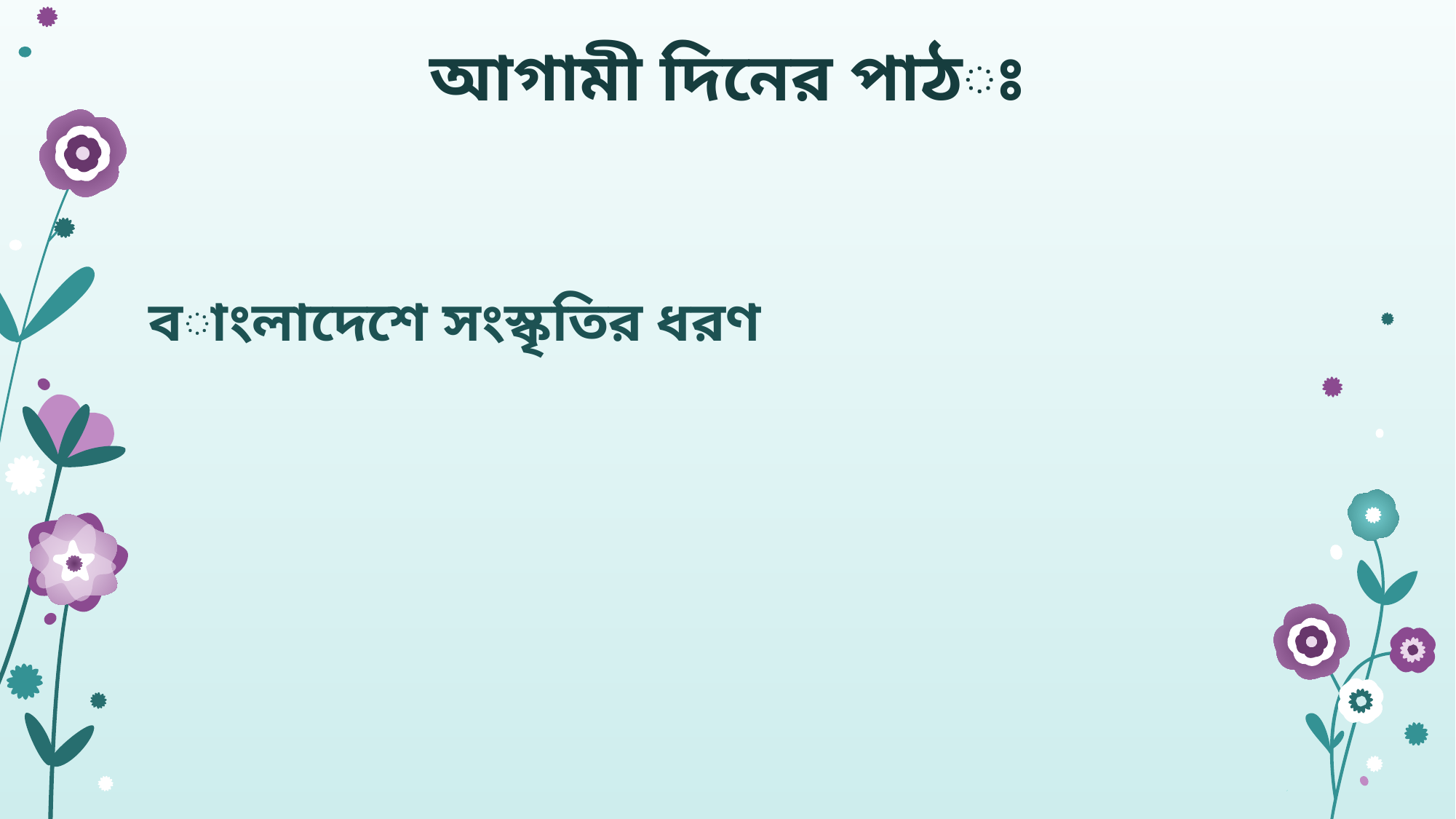

# আগামী দিনের পাঠঃ
বাংলাদেশে সংস্কৃতির ধরণ